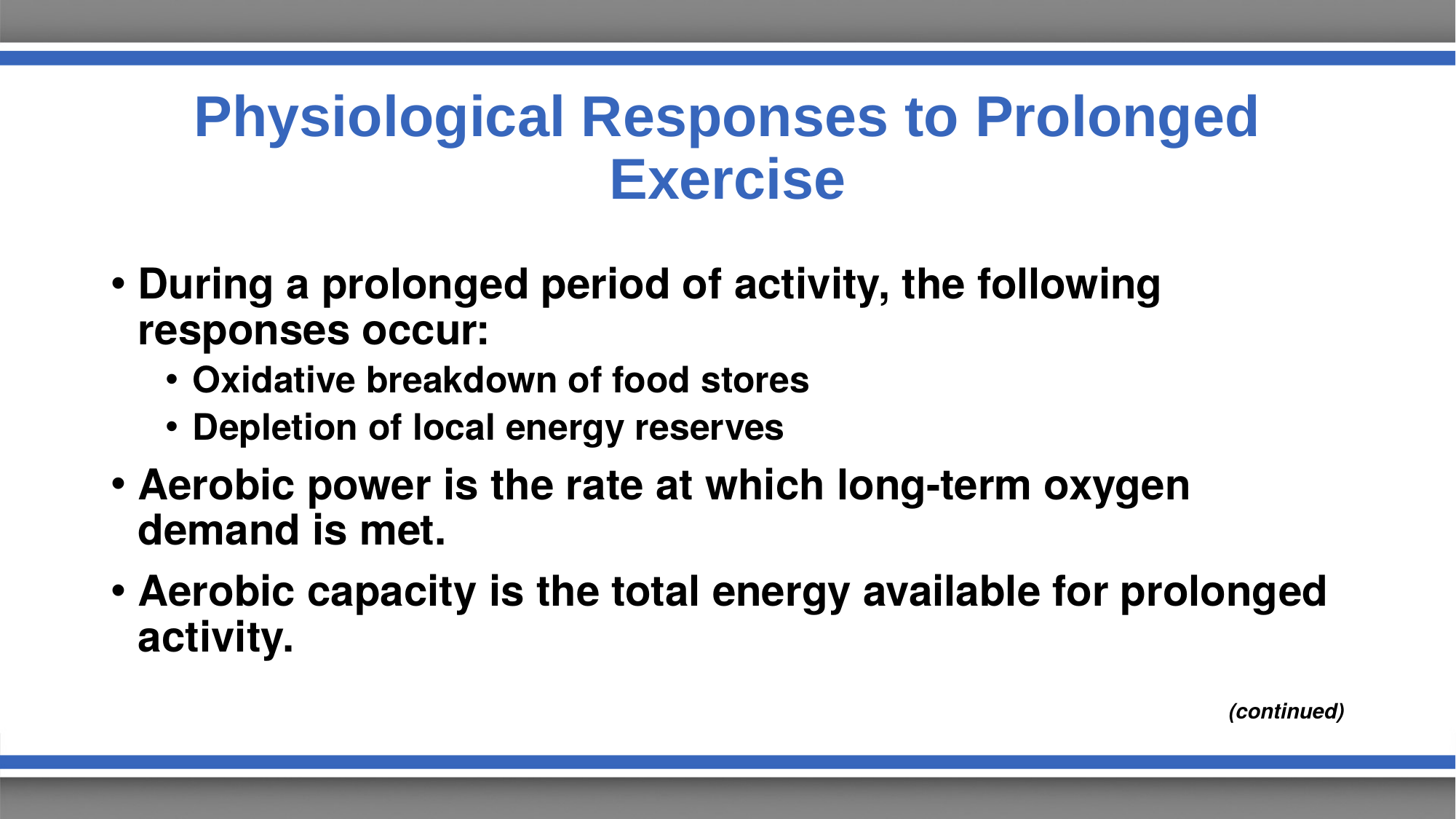

# Physiological Responses to Prolonged Exercise
During a prolonged period of activity, the following responses occur:
Oxidative breakdown of food stores
Depletion of local energy reserves
Aerobic power is the rate at which long-term oxygen demand is met.
Aerobic capacity is the total energy available for prolonged activity.

(continued)